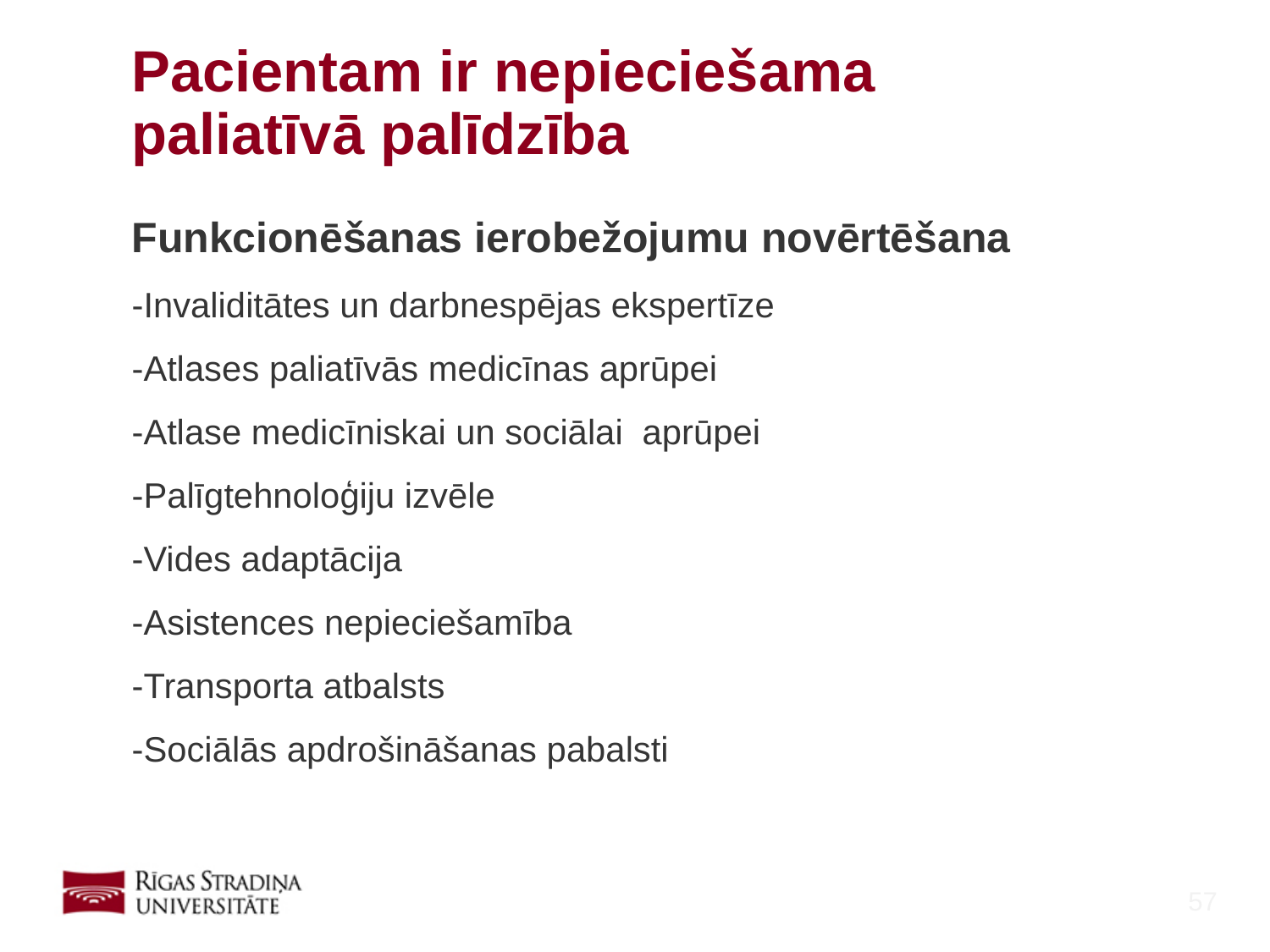

# Pacientam ir nepieciešama paliatīvā palīdzība
Funkcionēšanas ierobežojumu novērtēšana
-Invaliditātes un darbnespējas ekspertīze
-Atlases paliatīvās medicīnas aprūpei
-Atlase medicīniskai un sociālai  aprūpei
-Palīgtehnoloģiju izvēle
-Vides adaptācija
-Asistences nepieciešamība
-Transporta atbalsts
-Sociālās apdrošināšanas pabalsti